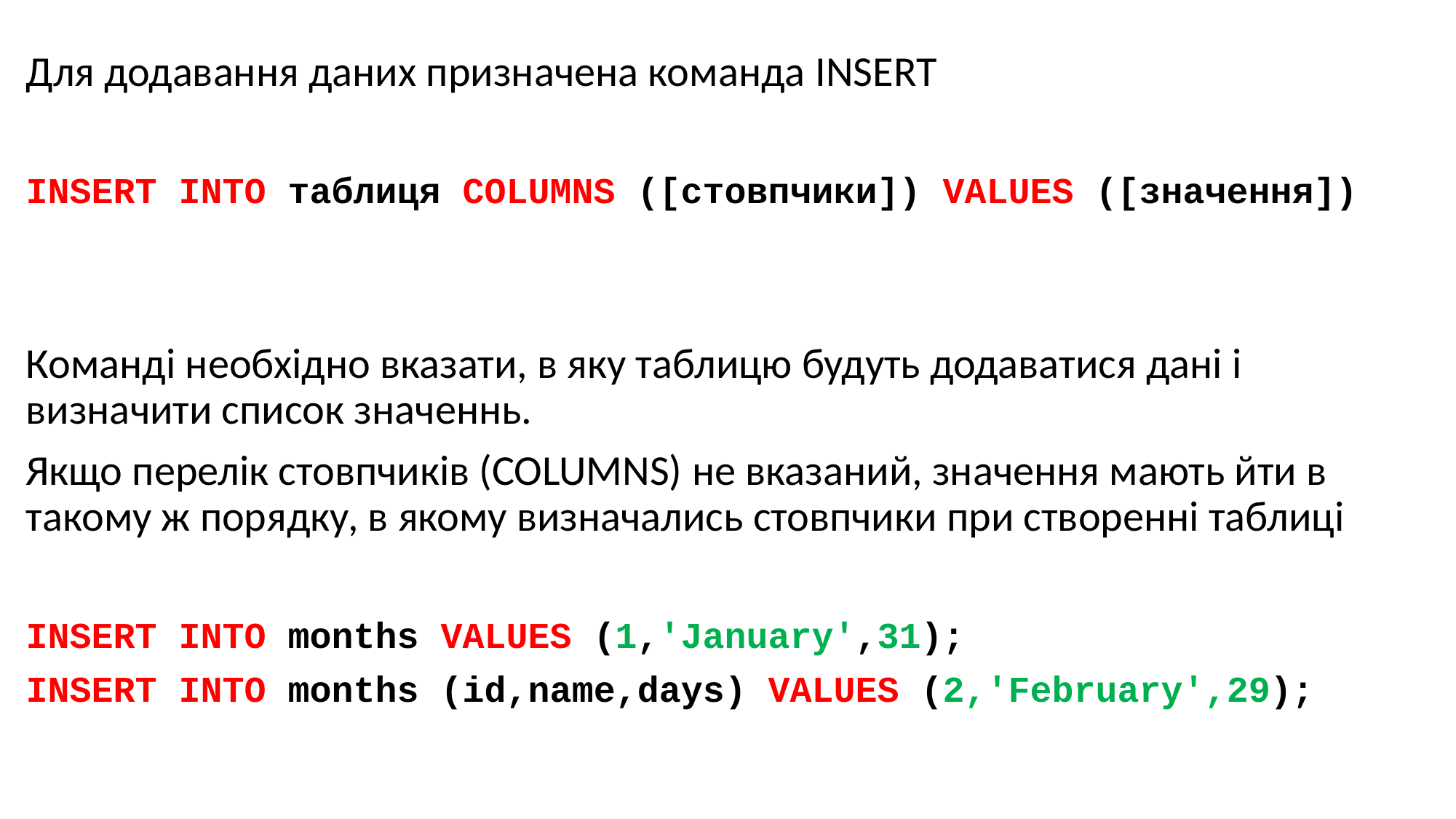

Для додавання даних призначена команда INSERT

INSERT INTO таблиця COLUMNS ([стовпчики]) VALUES ([значення])

Команді необхідно вказати, в яку таблицю будуть додаватися дані і визначити список значеннь.
Якщо перелік стовпчиків (COLUMNS) не вказаний, значення мають йти в такому ж порядку, в якому визначались стовпчики при створенні таблиці

INSERT INTO months VALUES (1,'January',31);
INSERT INTO months (id,name,days) VALUES (2,'February',29);